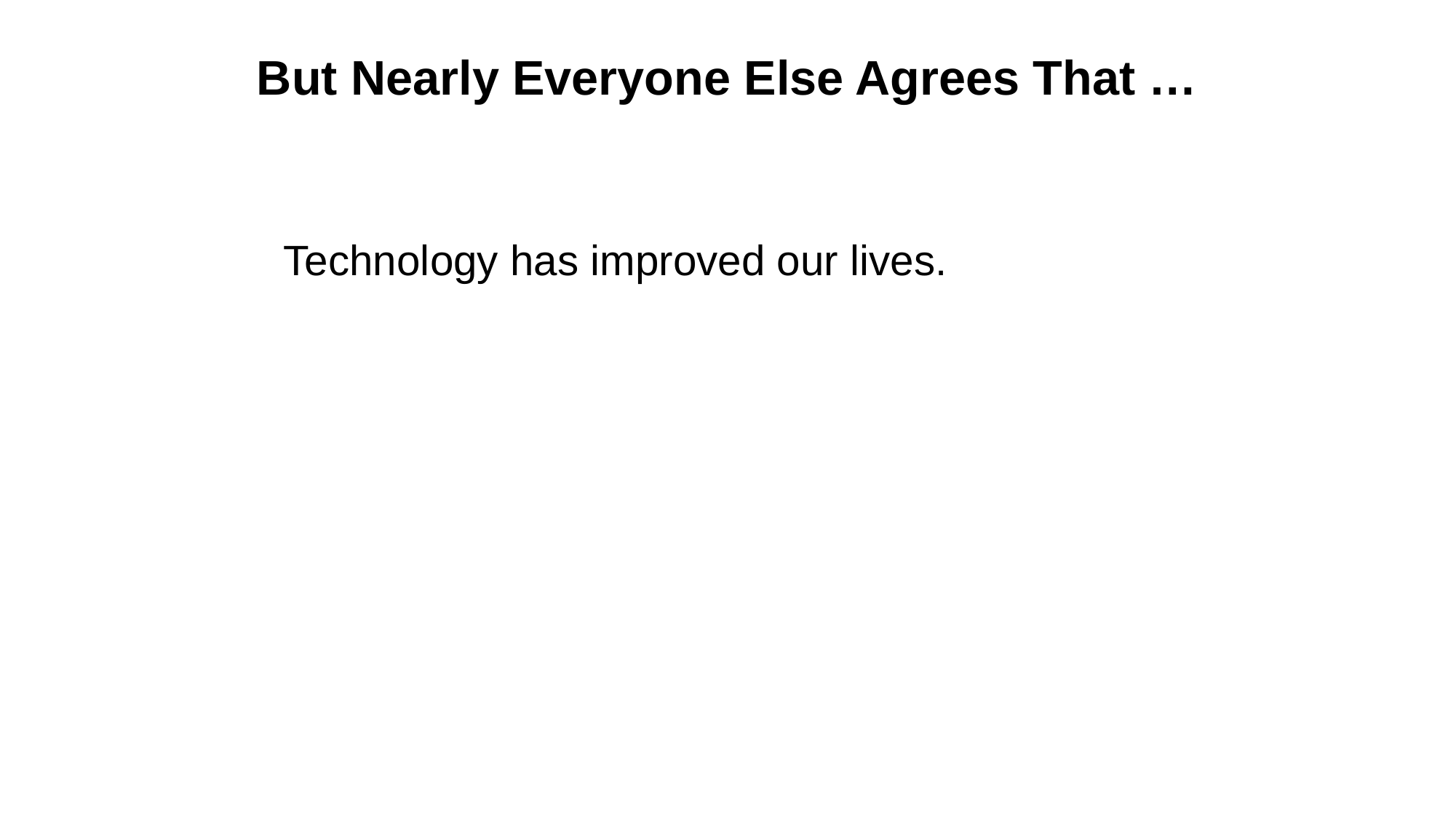

# But Nearly Everyone Else Agrees That …
Technology has improved our lives.